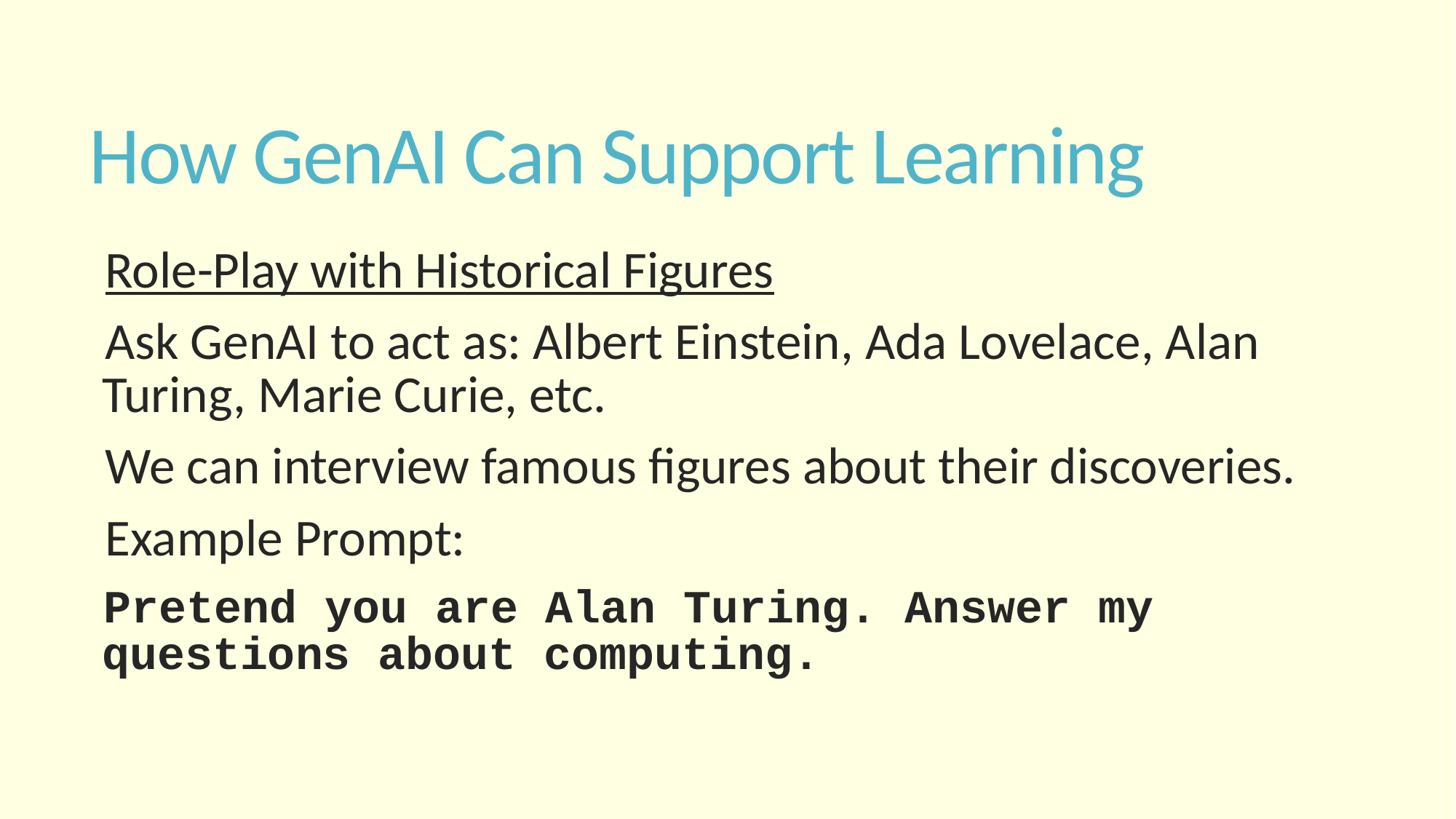

# How GenAI Can Support Learning
Role-Play with Historical Figures
Ask GenAI to act as: Albert Einstein, Ada Lovelace, Alan Turing, Marie Curie, etc.
We can interview famous figures about their discoveries.
Example Prompt:
Pretend you are Alan Turing. Answer my questions about computing.